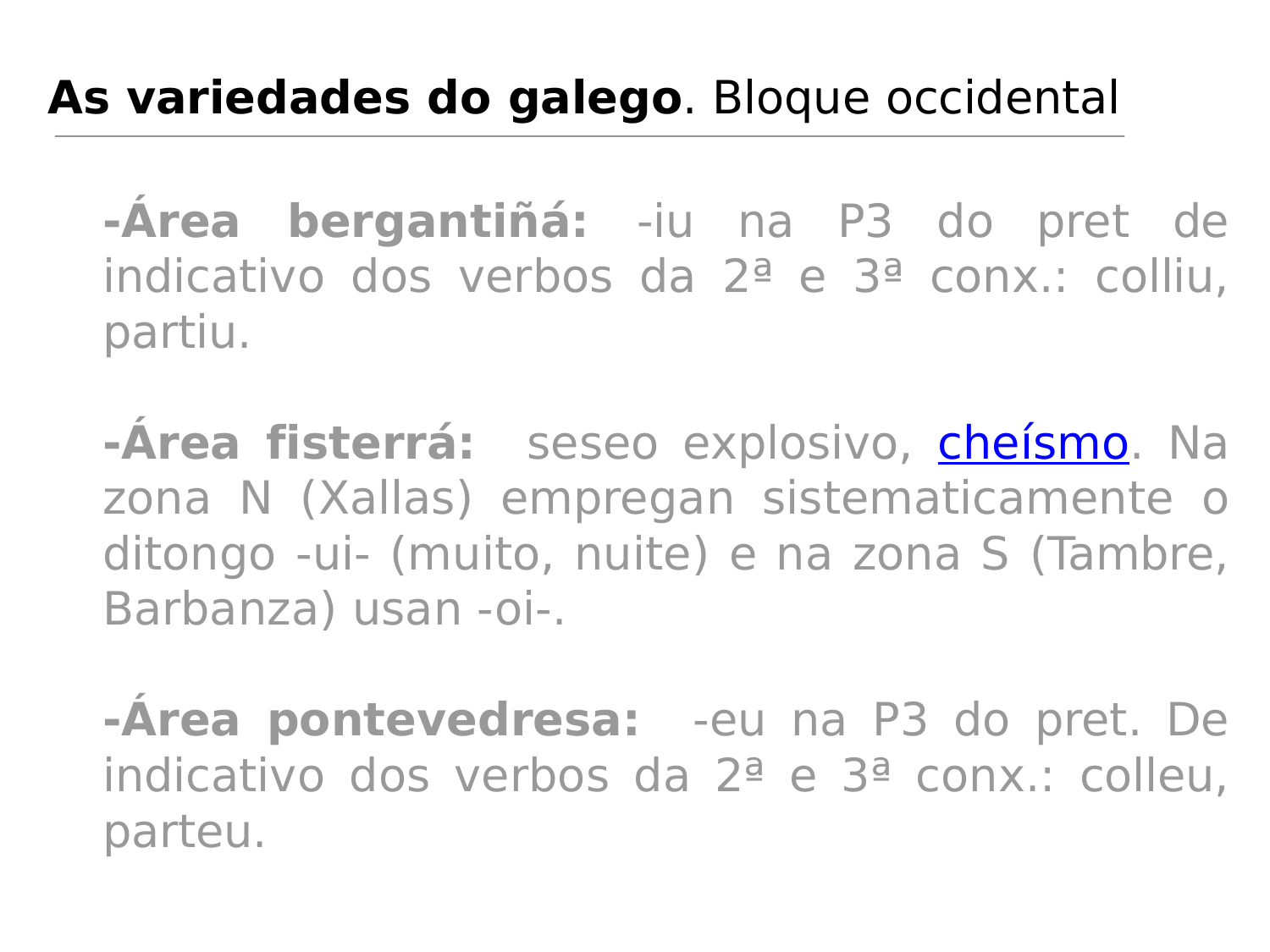

As variedades do galego. Bloque occidental

-Área  bergantiñá:  -iu  na  P3  do  pret  de indicativo dos verbos da 2ª e 3ª conx.: colliu, partiu.

-Área fisterrá:  seseo explosivo, cheísmo. Na zona N (Xallas) empregan sistematicamente o ditongo -ui- (muito, nuite) e na zona S (Tambre, Barbanza) usan -oi-.

-Área pontevedresa:  -eu na P3 do pret. De indicativo dos verbos da 2ª e 3ª conx.: colleu, parteu.